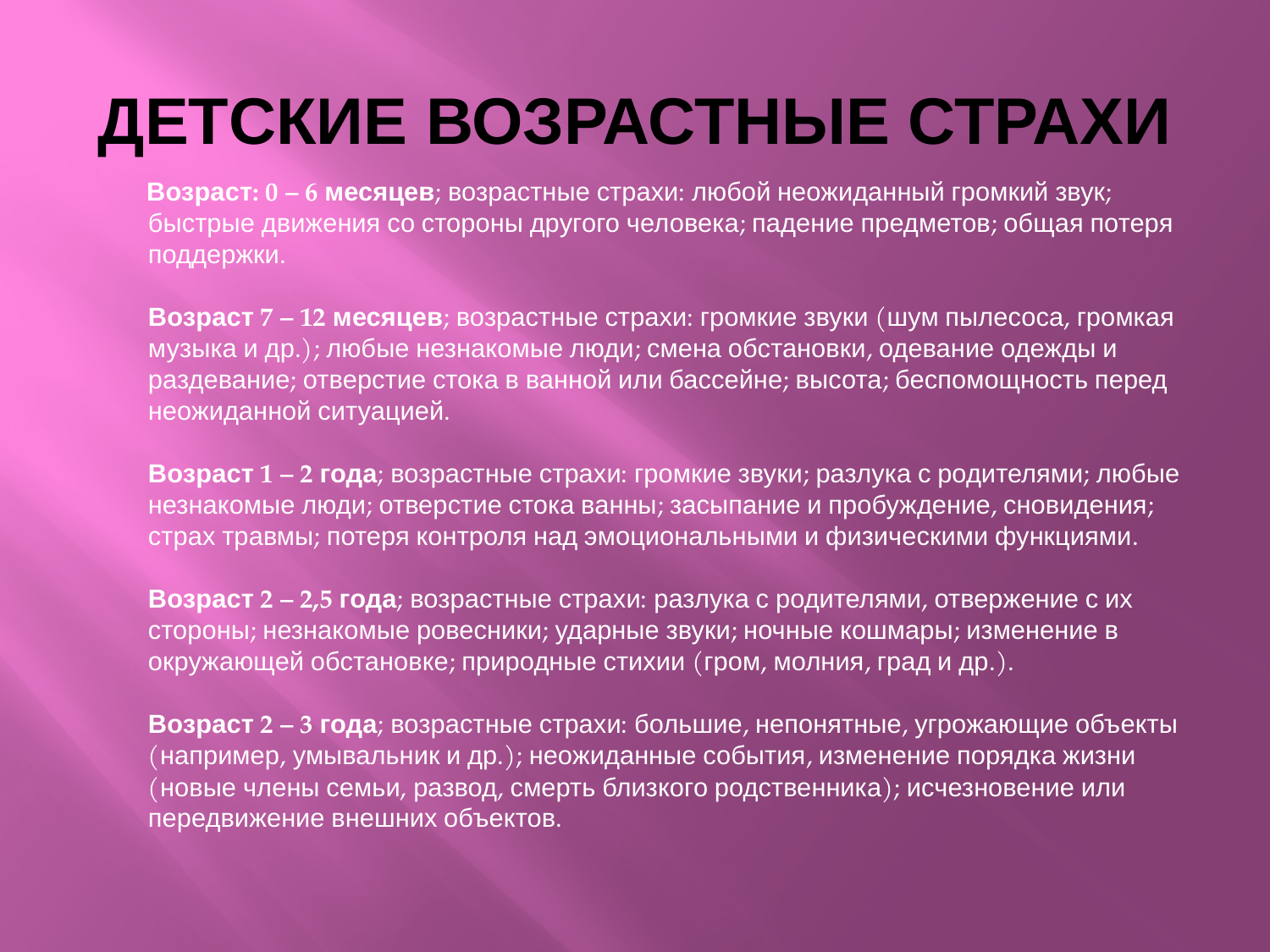

# ДЕТСКИЕ ВОЗРАСТНЫЕ СТРАХИ
        Возраст: 0 – 6 месяцев; возрастные страхи: любой неожиданный громкий звук; быстрые движения со стороны другого человека; падение предметов; общая потеря поддержки.
Возраст 7 – 12 месяцев; возрастные страхи: громкие звуки (шум пылесоса, громкая музыка и др.); любые незнакомые люди; смена обстановки, одевание одежды и раздевание; отверстие стока в ванной или бассейне; высота; беспомощность перед неожиданной ситуацией.
Возраст 1 – 2 года; возрастные страхи: громкие звуки; разлука с родителями; любые незнакомые люди; отверстие стока ванны; засыпание и пробуждение, сновидения; страх травмы; потеря контроля над эмоциональными и физическими функциями.
Возраст 2 – 2,5 года; возрастные страхи: разлука с родителями, отвержение с их стороны; незнакомые ровесники; ударные звуки; ночные кошмары; изменение в окружающей обстановке; природные стихии (гром, молния, град и др.).
Возраст 2 – 3 года; возрастные страхи: большие, непонятные, угрожающие объекты (например, умывальник и др.); неожиданные события, изменение порядка жизни (новые члены семьи, развод, смерть близкого родственника); исчезновение или передвижение внешних объектов.